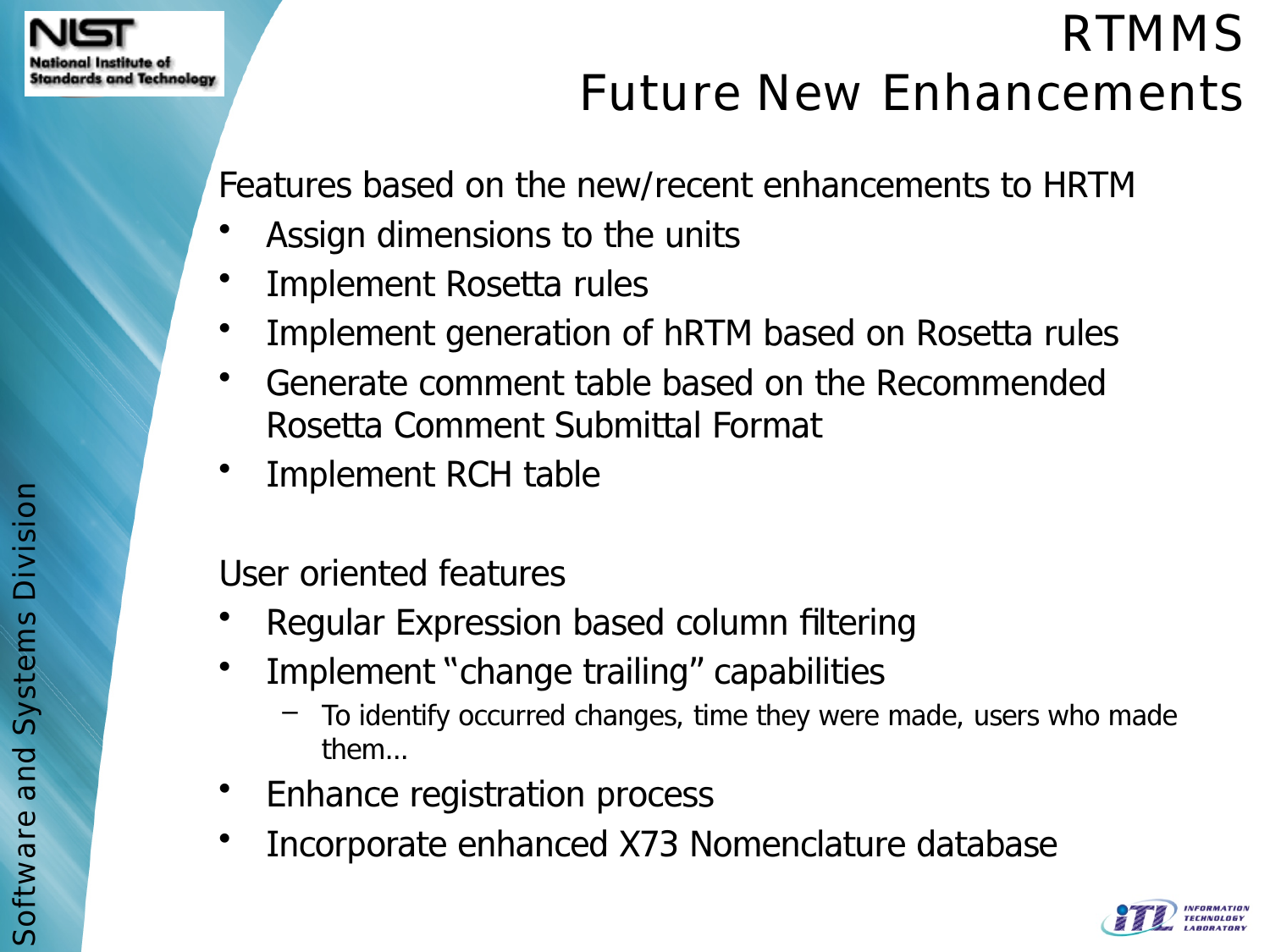

# RTMMS Future New Enhancements
Features based on the new/recent enhancements to HRTM
Assign dimensions to the units
Implement Rosetta rules
Implement generation of hRTM based on Rosetta rules
Generate comment table based on the Recommended Rosetta Comment Submittal Format
Implement RCH table

User oriented features
Regular Expression based column filtering
Implement “change trailing” capabilities
To identify occurred changes, time they were made, users who made them…
Enhance registration process
Incorporate enhanced X73 Nomenclature database